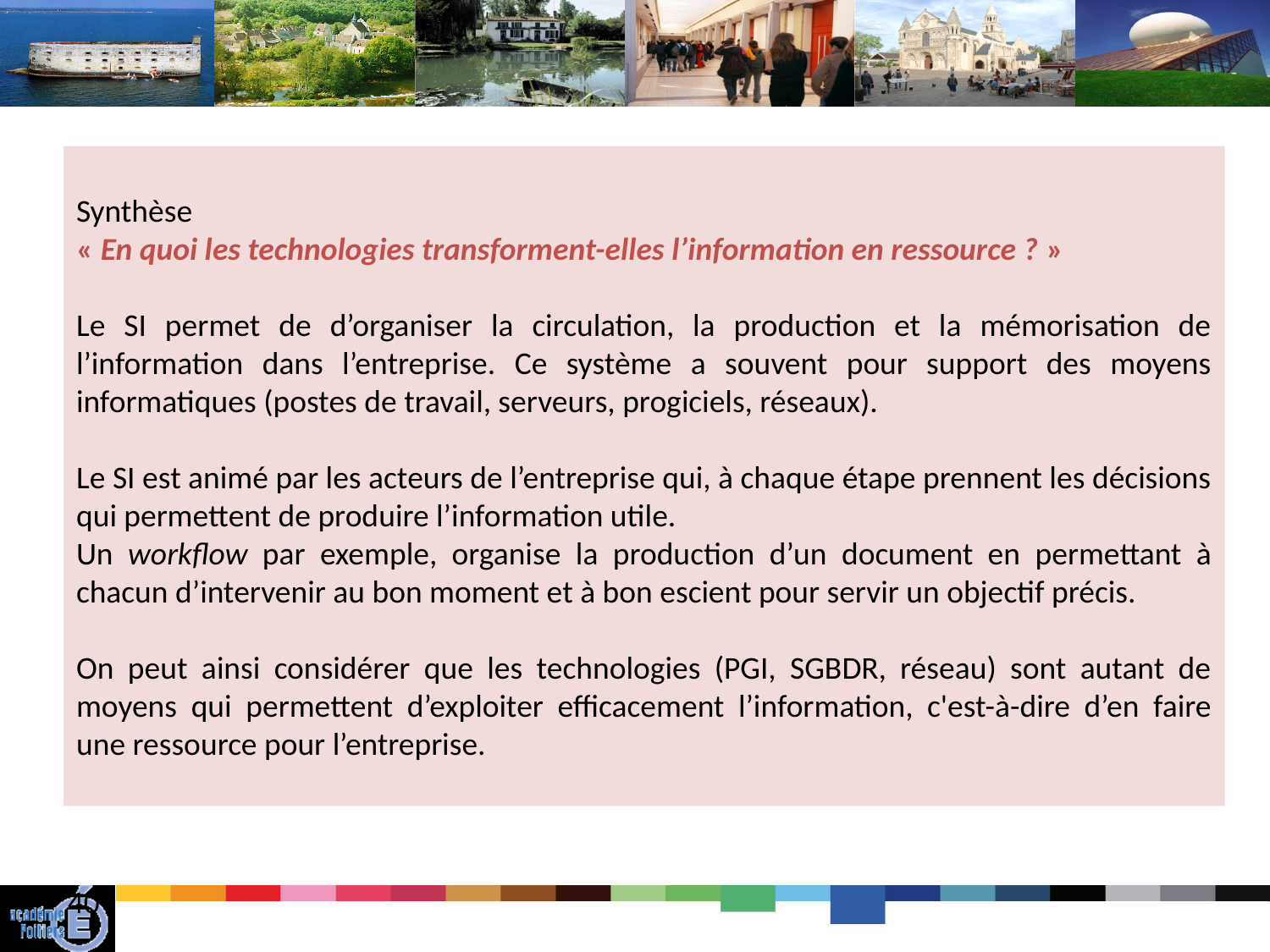

Synthèse
« En quoi les technologies transforment-elles l’information en ressource ? »

Le SI permet de d’organiser la circulation, la production et la mémorisation de l’information dans l’entreprise. Ce système a souvent pour support des moyens informatiques (postes de travail, serveurs, progiciels, réseaux).

Le SI est animé par les acteurs de l’entreprise qui, à chaque étape prennent les décisions qui permettent de produire l’information utile.
Un workflow par exemple, organise la production d’un document en permettant à chacun d’intervenir au bon moment et à bon escient pour servir un objectif précis.

On peut ainsi considérer que les technologies (PGI, SGBDR, réseau) sont autant de moyens qui permettent d’exploiter efficacement l’information, c'est-à-dire d’en faire une ressource pour l’entreprise.

40